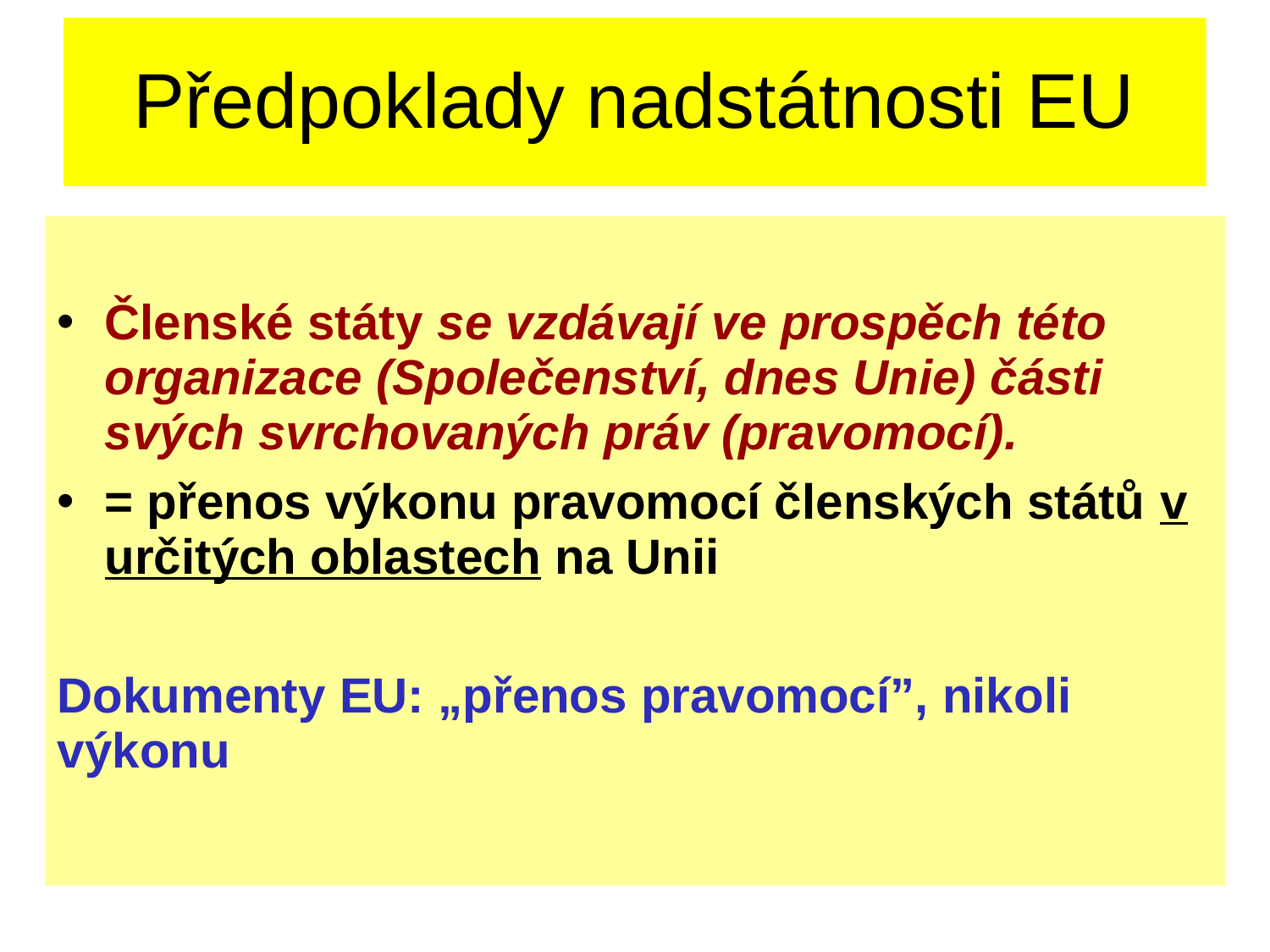

# Předpoklady nadstátnosti EU

Členské státy se vzdávají ve prospěch této organizace (Společenství, dnes Unie) části svých svrchovaných práv (pravomocí).
= přenos výkonu pravomocí členských států v určitých oblastech na Unii

Dokumenty EU: „přenos pravomocí”, nikoli výkonu